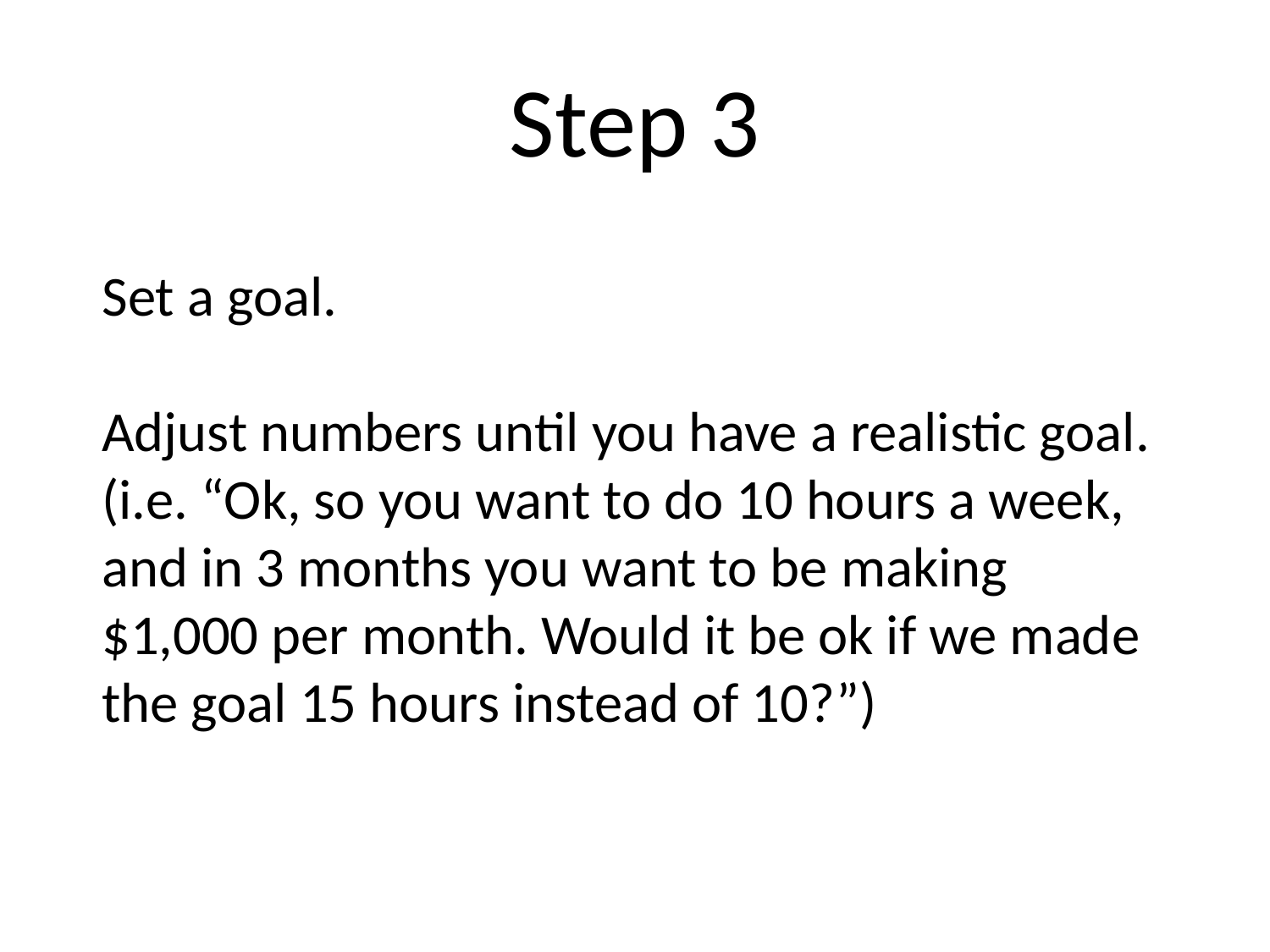

# Step 3
Set a goal.

Adjust numbers until you have a realistic goal. (i.e. “Ok, so you want to do 10 hours a week, and in 3 months you want to be making $1,000 per month. Would it be ok if we made the goal 15 hours instead of 10?”)